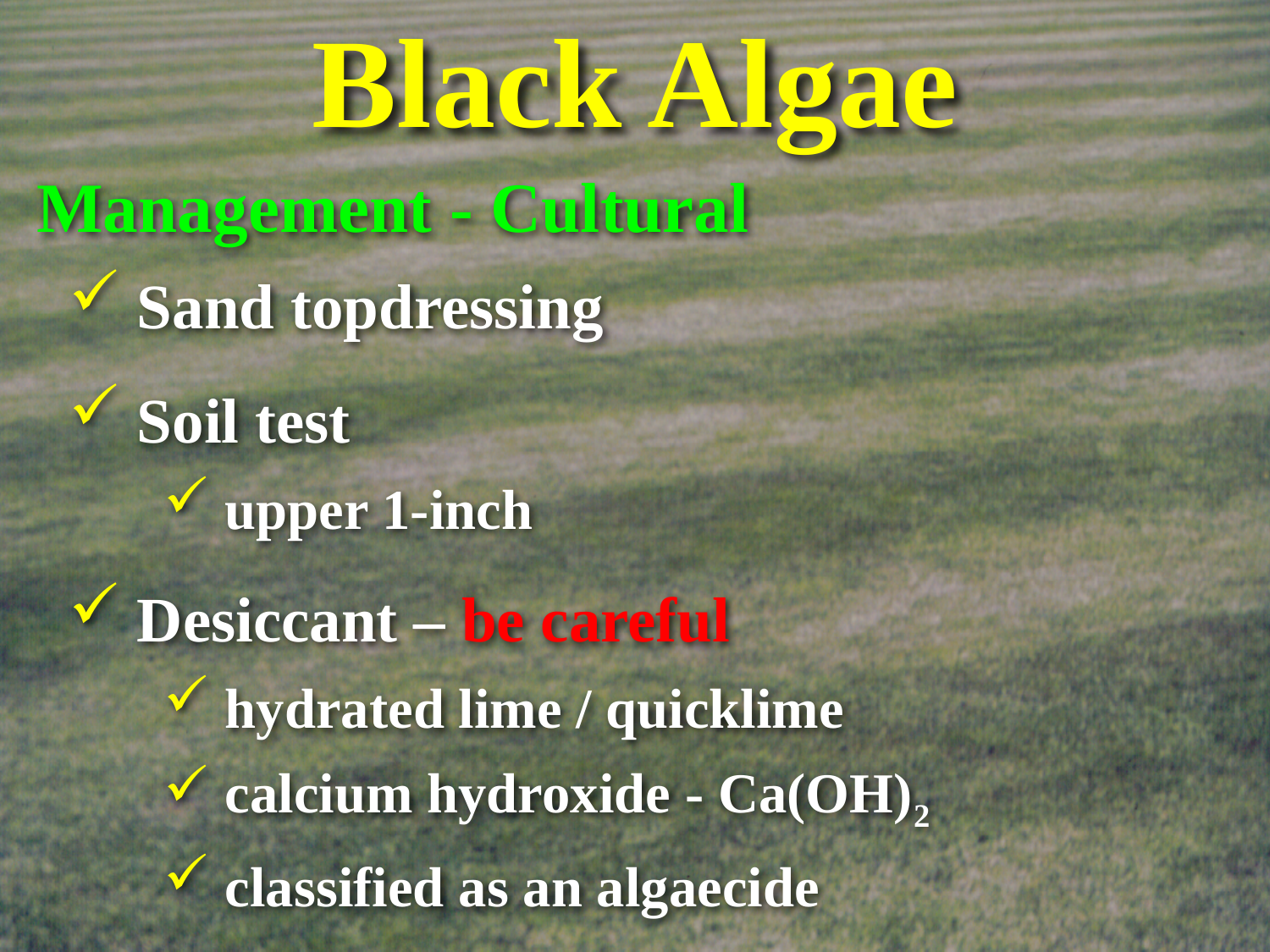

# Black Algae
Management - Cultural
 Sand topdressing
 Soil test
 upper 1-inch
 Desiccant – be careful
 hydrated lime / quicklime
 calcium hydroxide - Ca(OH)2
 classified as an algaecide